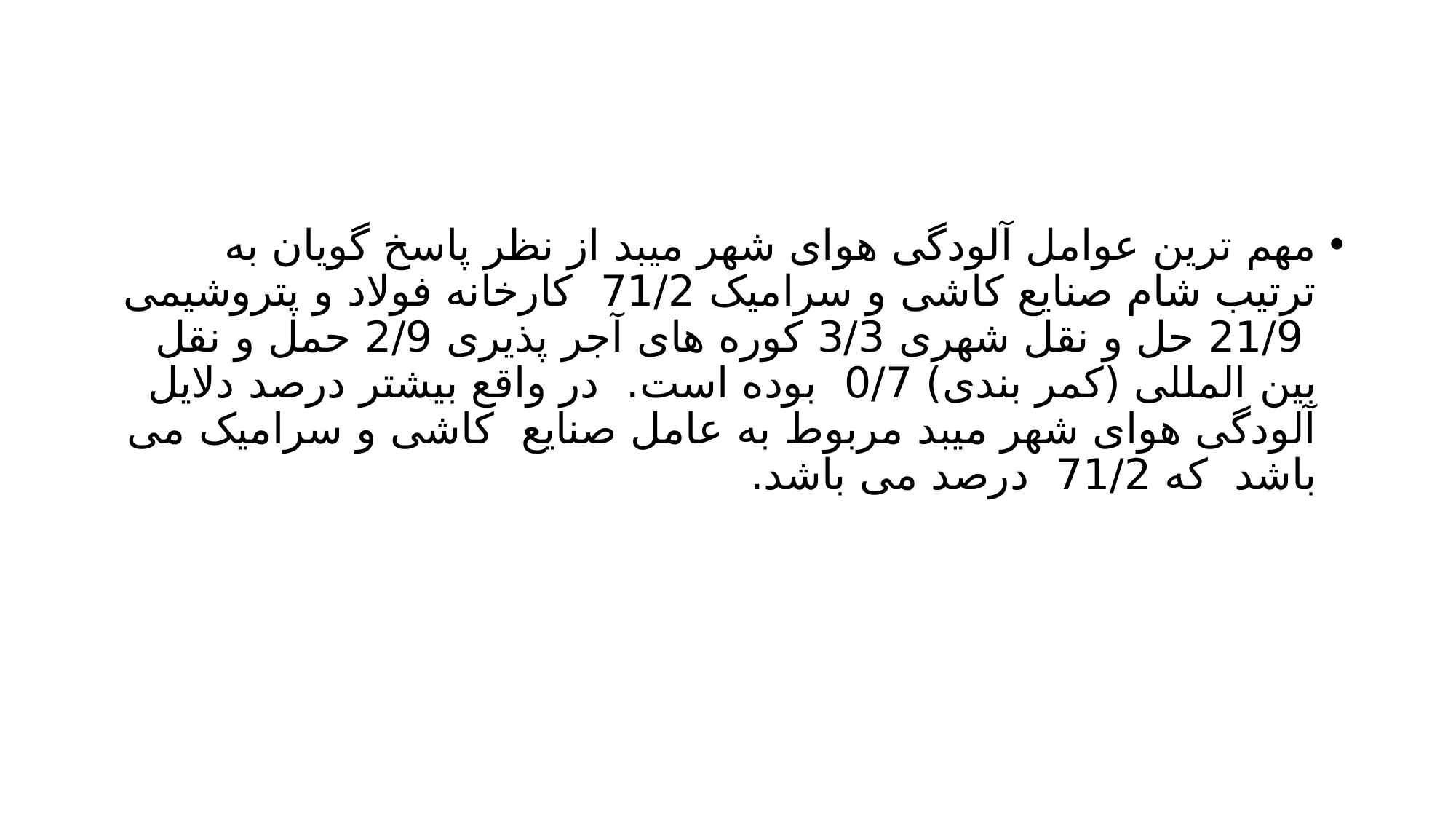

#
مهم ترین عوامل آلودگی هوای شهر میبد از نظر پاسخ گویان به ترتیب شام صنایع کاشی و سرامیک 71/2  کارخانه فولاد و پتروشیمی  21/9 حل و نقل شهری 3/3 کوره های آجر پذیری 2/9 حمل و نقل بین المللی (کمر بندی) 0/7  بوده است.  در واقع بیشتر درصد دلایل آلودگی هوای شهر میبد مربوط به عامل صنایع  کاشی و سرامیک می باشد  که 71/2  درصد می باشد.